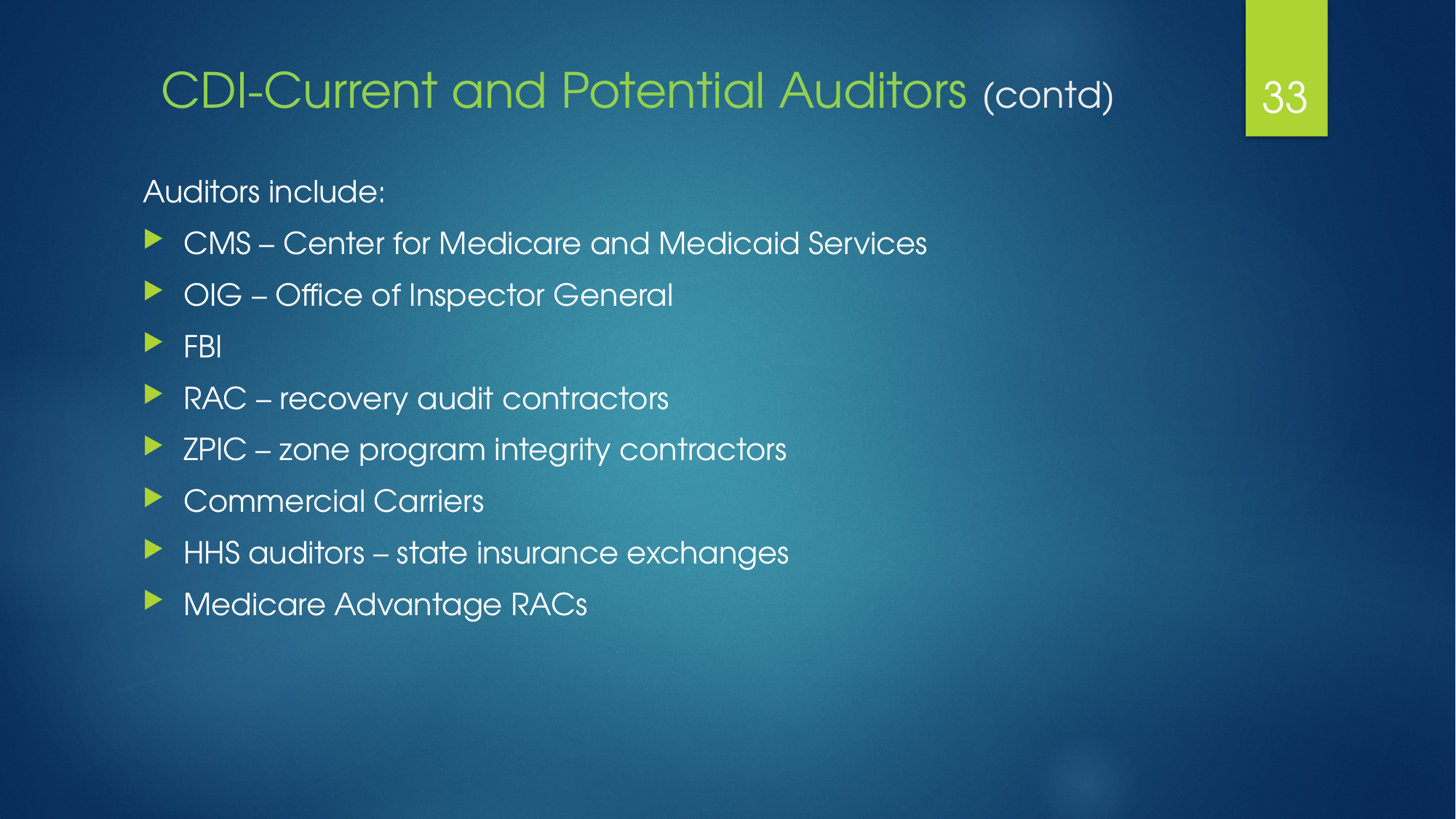

33
# CDI-Current and Potential Auditors (contd)
Auditors include:
CMS – Center for Medicare and Medicaid Services
OIG – Office of Inspector General
FBI
RAC – recovery audit contractors
ZPIC – zone program integrity contractors
Commercial Carriers
HHS auditors – state insurance exchanges
Medicare Advantage RACs